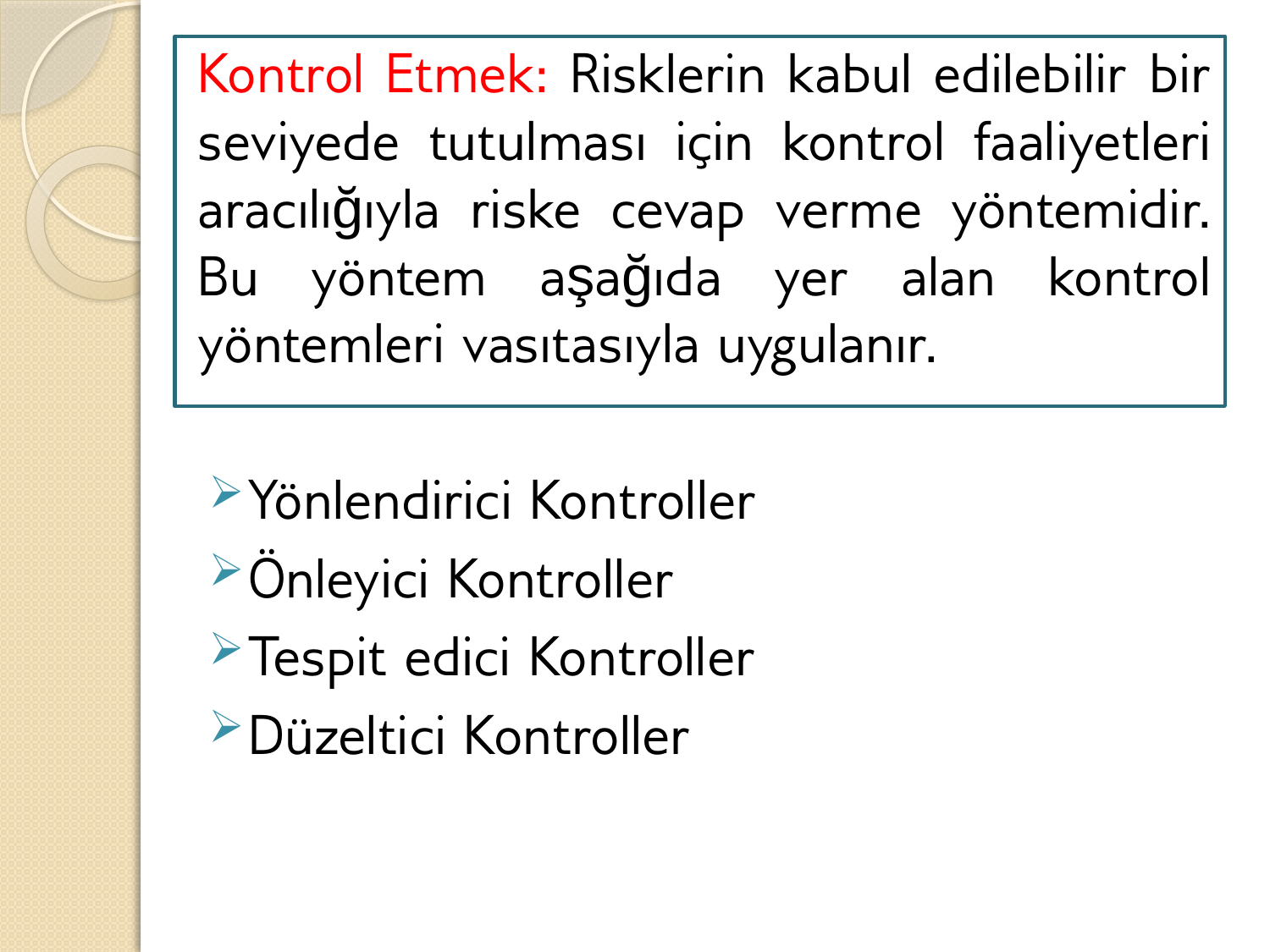

Kontrol Etmek: Risklerin kabul edilebilir bir seviyede tutulması için kontrol faaliyetleri aracılığıyla riske cevap verme yöntemidir. Bu yöntem aşağıda yer alan kontrol yöntemleri vasıtasıyla uygulanır.

Yönlendirici Kontroller
Önleyici Kontroller
Tespit edici Kontroller
Düzeltici Kontroller